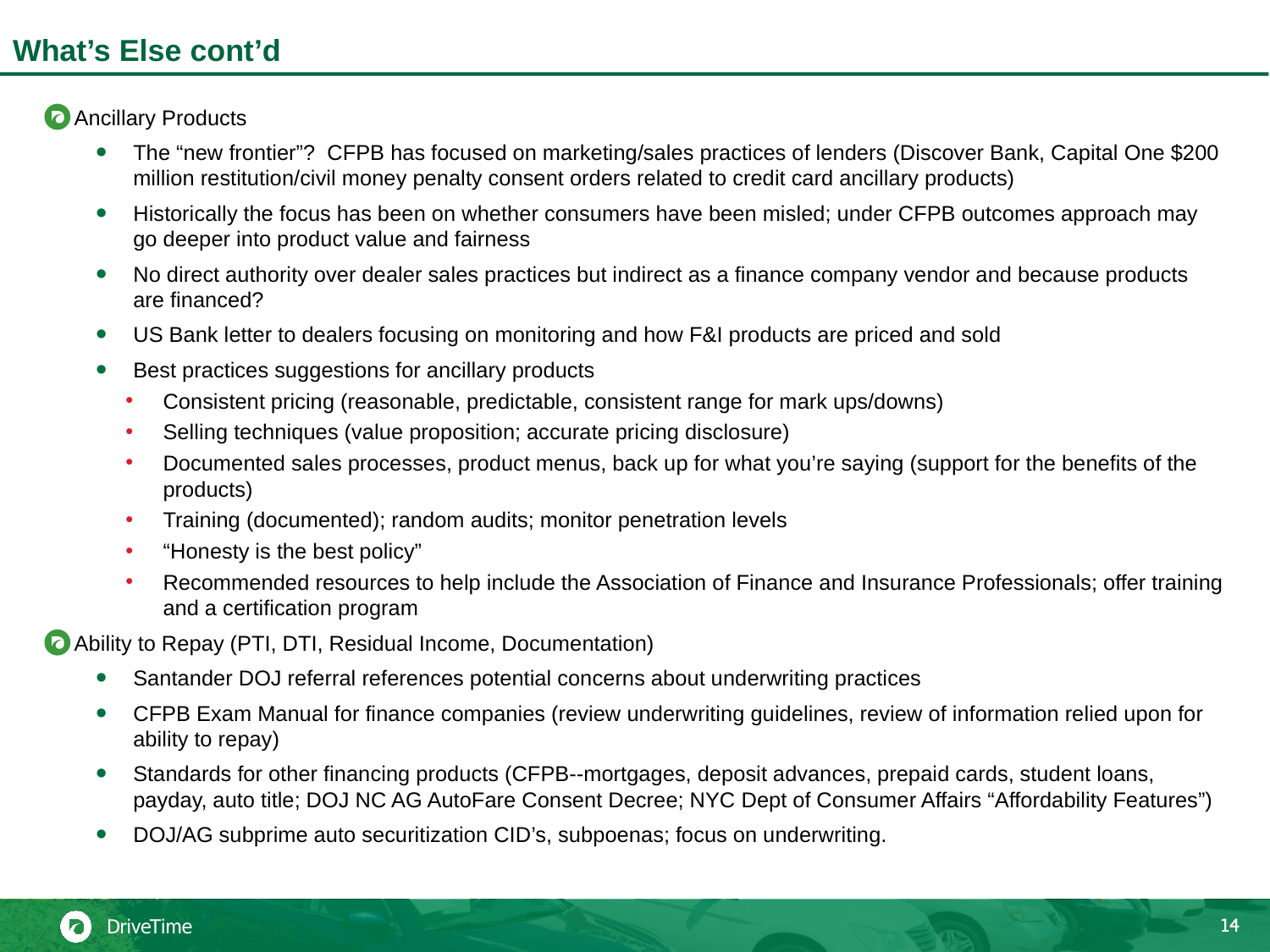

# What’s Else cont’d
Ancillary Products
The “new frontier”?  CFPB has focused on marketing/sales practices of lenders (Discover Bank, Capital One $200 million restitution/civil money penalty consent orders related to credit card ancillary products)
Historically the focus has been on whether consumers have been misled; under CFPB outcomes approach may go deeper into product value and fairness
No direct authority over dealer sales practices but indirect as a finance company vendor and because products are financed?
US Bank letter to dealers focusing on monitoring and how F&I products are priced and sold
Best practices suggestions for ancillary products
Consistent pricing (reasonable, predictable, consistent range for mark ups/downs)
Selling techniques (value proposition; accurate pricing disclosure)
Documented sales processes, product menus, back up for what you’re saying (support for the benefits of the products)
Training (documented); random audits; monitor penetration levels
“Honesty is the best policy”
Recommended resources to help include the Association of Finance and Insurance Professionals; offer training and a certification program
Ability to Repay (PTI, DTI, Residual Income, Documentation)
Santander DOJ referral references potential concerns about underwriting practices
CFPB Exam Manual for finance companies (review underwriting guidelines, review of information relied upon for ability to repay)
Standards for other financing products (CFPB--mortgages, deposit advances, prepaid cards, student loans, payday, auto title; DOJ NC AG AutoFare Consent Decree; NYC Dept of Consumer Affairs “Affordability Features”)
DOJ/AG subprime auto securitization CID’s, subpoenas; focus on underwriting.